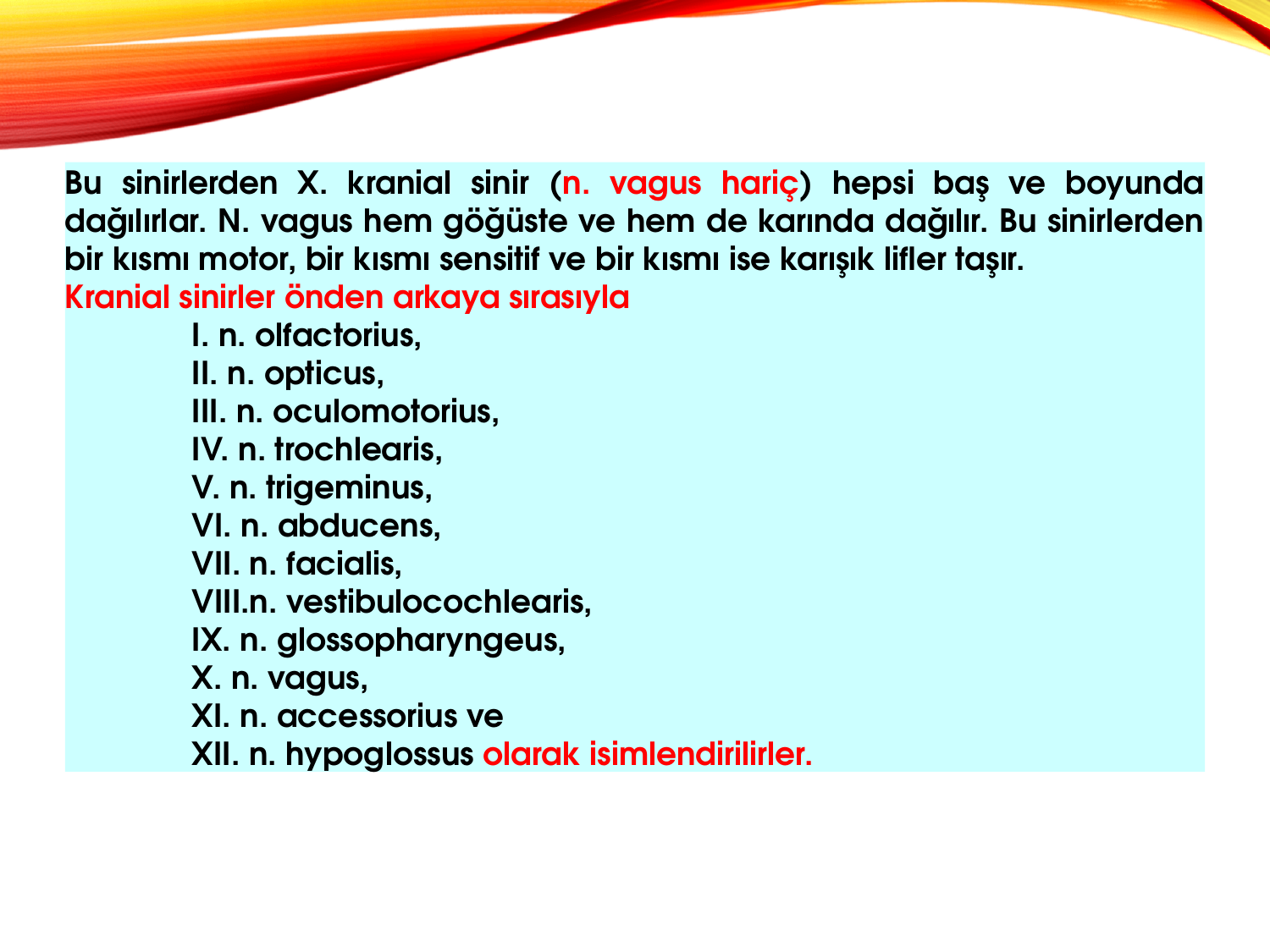

Bu sinirlerden X. kranial sinir (n. vagus hariç) hepsi baş ve boyunda dağılırlar. N. vagus hem göğüste ve hem de karında dağılır. Bu sinirlerden bir kısmı motor, bir kısmı sensitif ve bir kısmı ise karışık lifler taşır.
Kranial sinirler önden arkaya sırasıyla
	I. n. olfactorius,
	II. n. opticus,
	III. n. oculomotorius,
	IV. n. trochlearis,
	V. n. trigeminus,
	VI. n. abducens,
	VII. n. facialis,
	VIII.n. vestibulocochlearis,
	IX. n. glossopharyngeus,
	X. n. vagus,
	XI. n. accessorius ve
	XII. n. hypoglossus olarak isimlendirilirler.